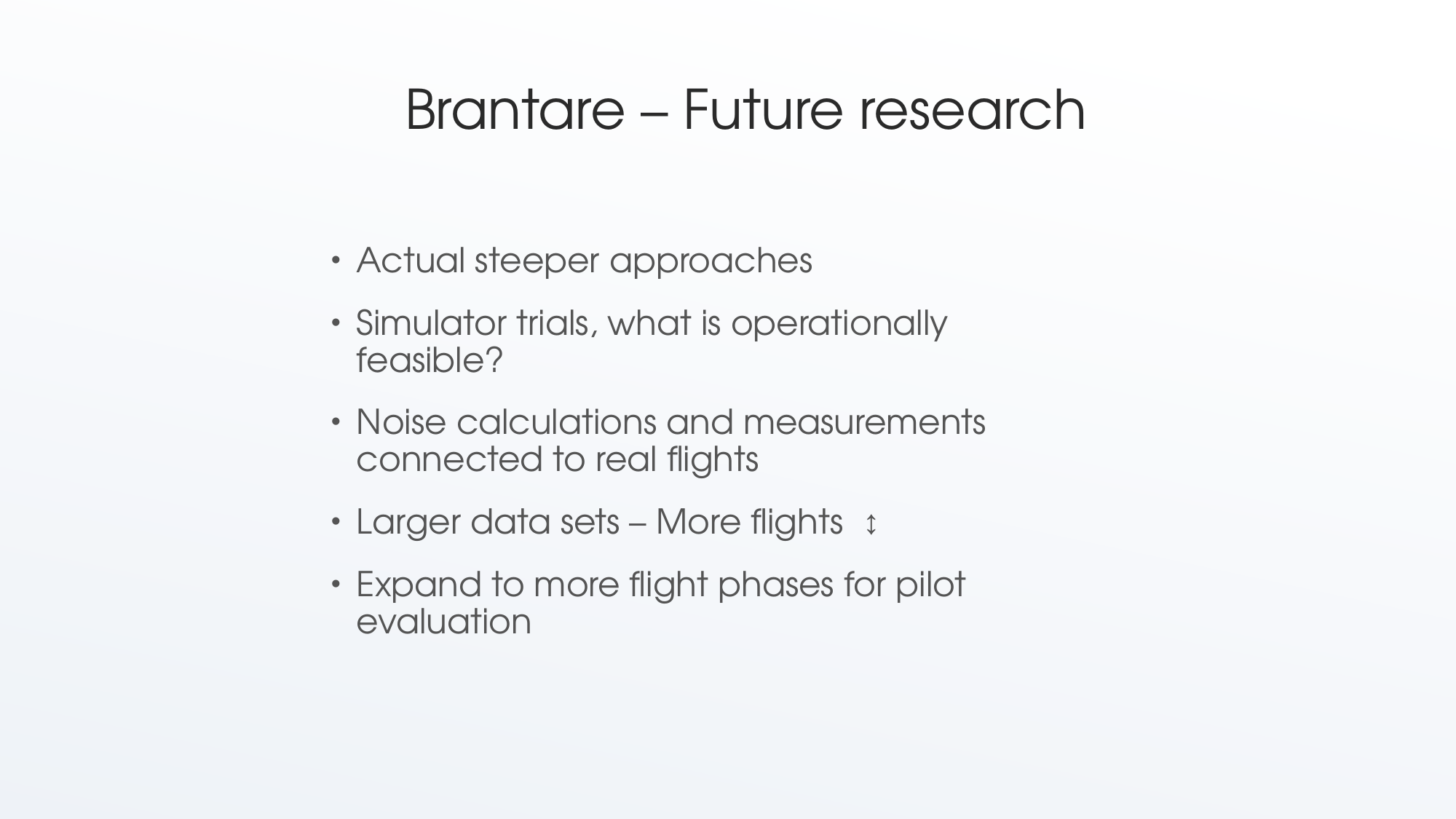

Brantare – Future research
Actual steeper approaches
Simulator trials, what is operationally feasible?
Noise calculations and measurements connected to real flights
Larger data sets – More flights  ↕
Expand to more flight phases for pilot evaluation